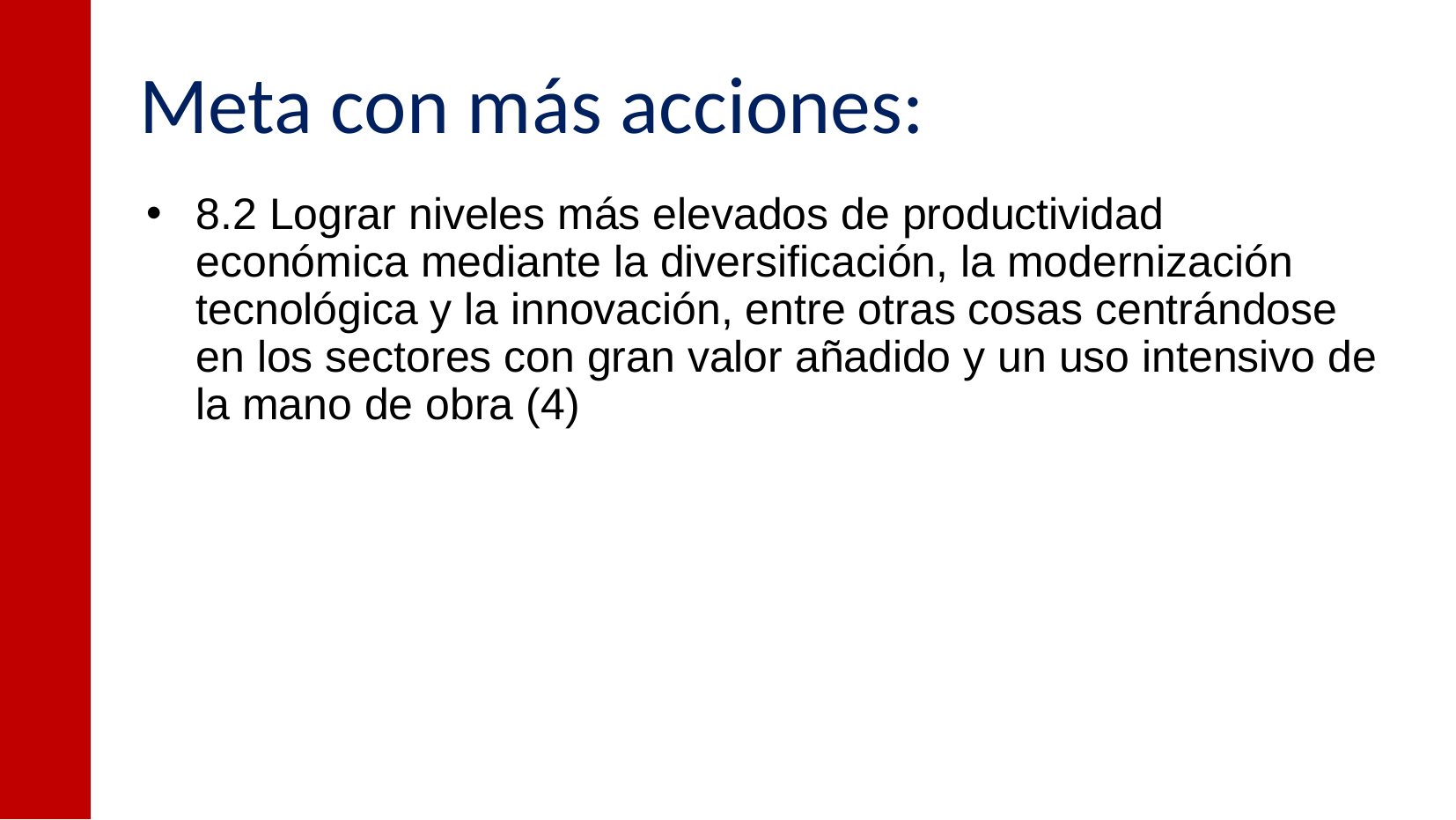

Meta con más acciones:
8.2 Lograr niveles más elevados de productividad económica mediante la diversificación, la modernización tecnológica y la innovación, entre otras cosas centrándose en los sectores con gran valor añadido y un uso intensivo de la mano de obra (4)